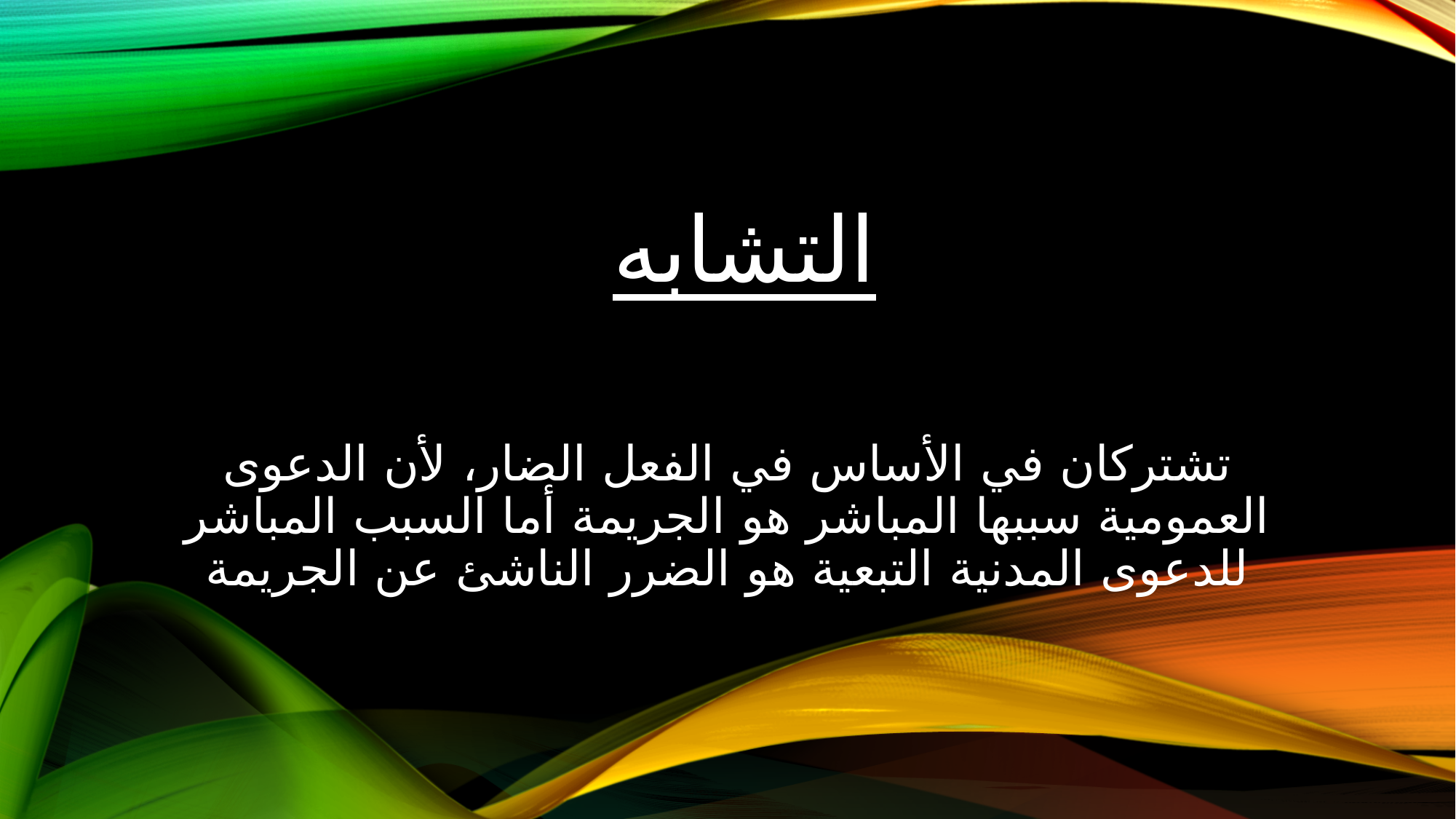

# التشابه
تشتركان في الأساس في الفعل الضار، لأن الدعوى العمومية سببها المباشر هو الجريمة أما السبب المباشر للدعوى المدنية التبعية هو الضرر الناشئ عن الجريمة